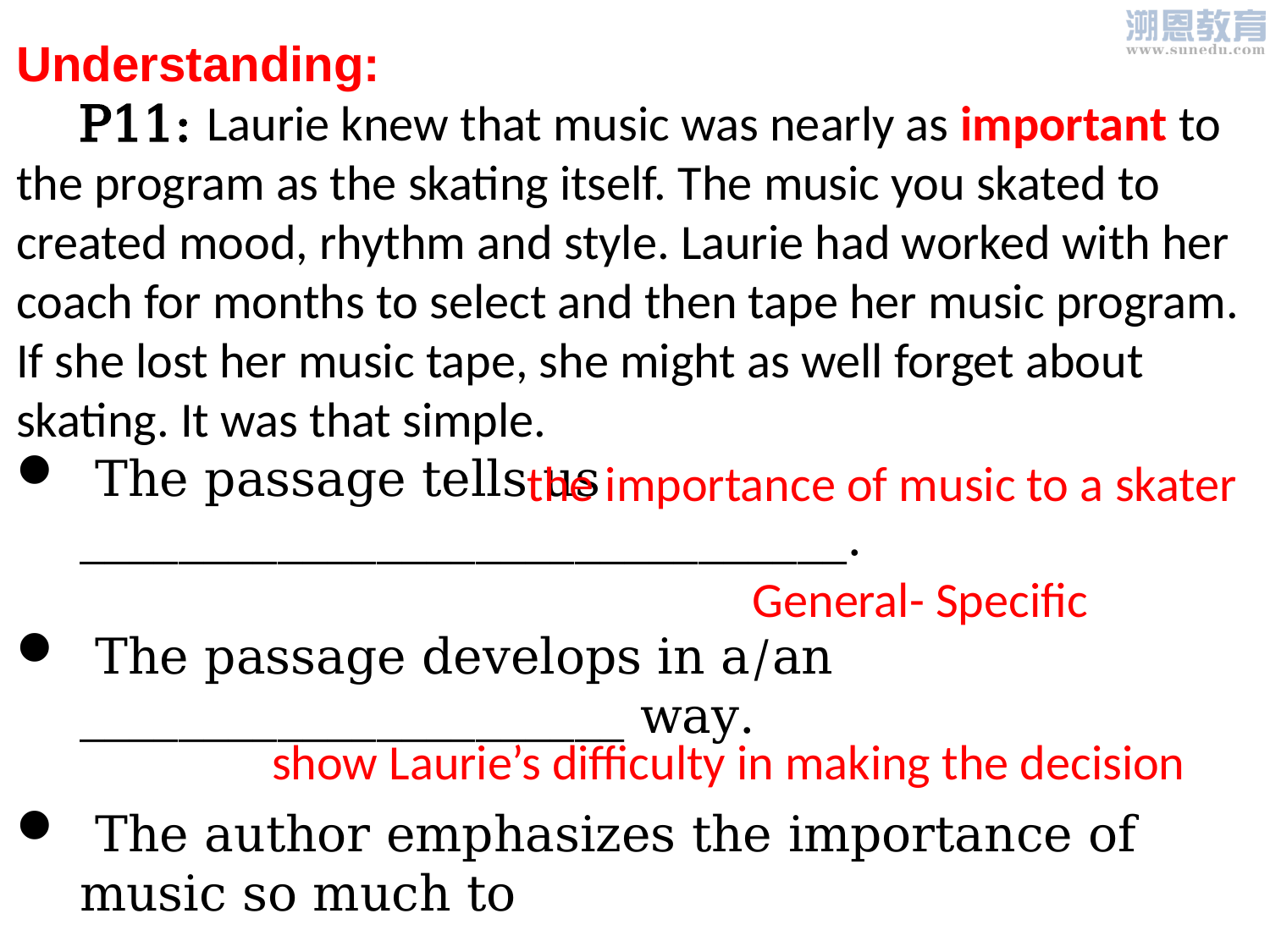

Understanding:
    P11: Laurie knew that music was nearly as important to the program as the skating itself. The music you skated to created mood, rhythm and style. Laurie had worked with her coach for months to select and then tape her music program. If she lost her music tape, she might as well forget about skating. It was that simple.
 The passage tells us _______________________________.

 The passage develops in a/an ______________________ way.

 The author emphasizes the importance of music so much to _________________________________________________.

the importance of music to a skater
General- Specific
show Laurie’s difficulty in making the decision